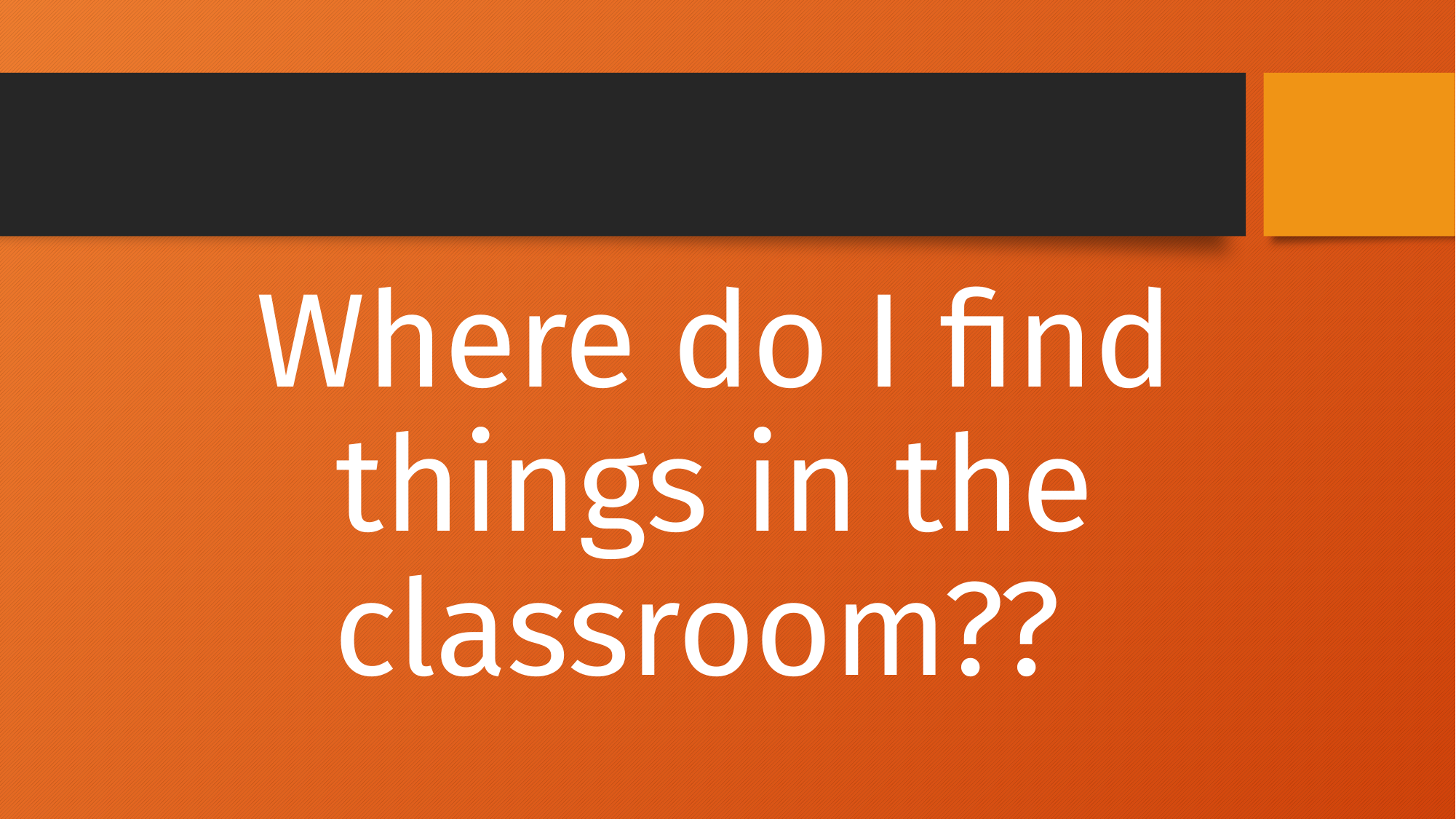

#
Where do I find things in the classroom??